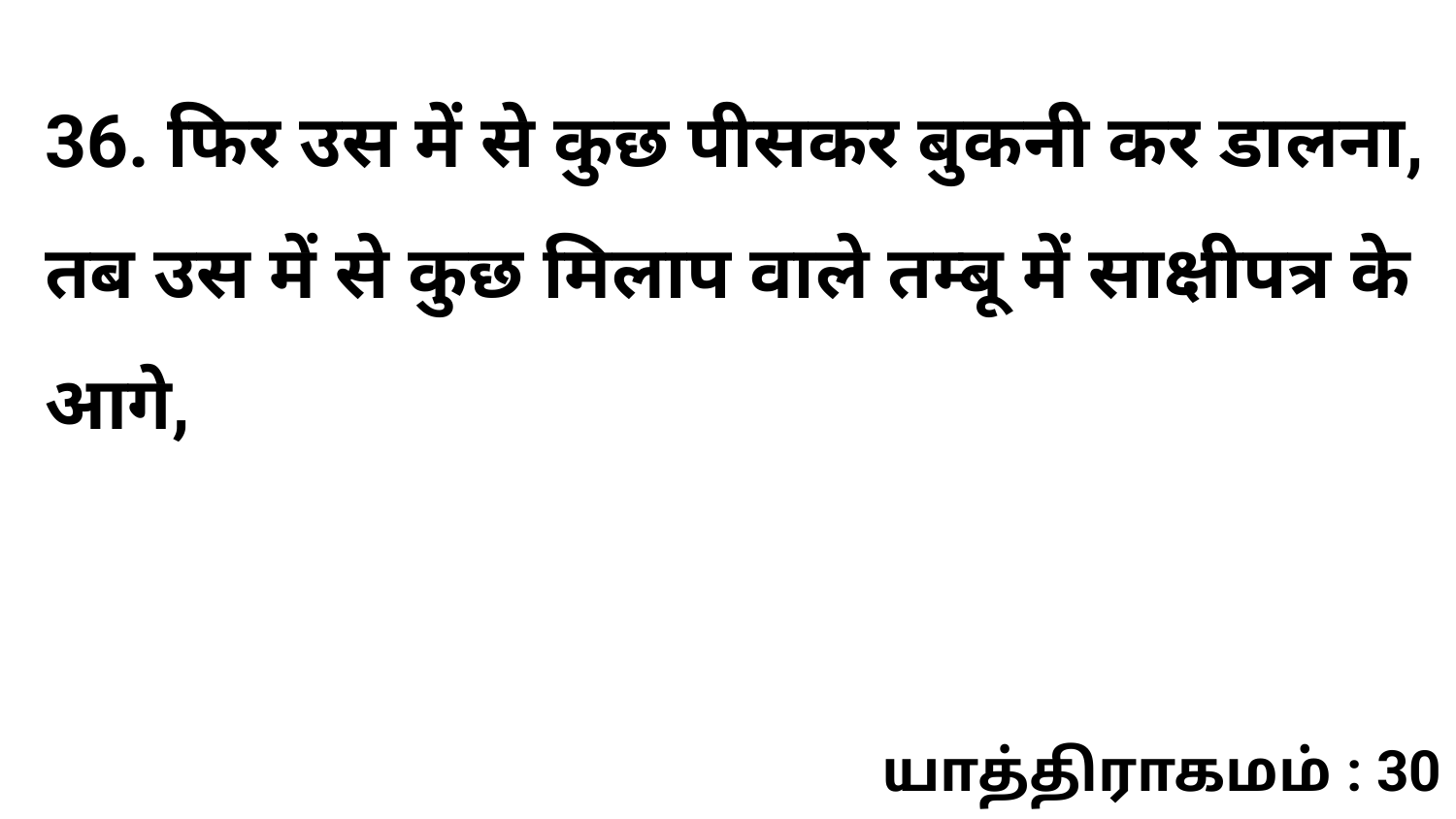

36. फिर उस में से कुछ पीसकर बुकनी कर डालना, तब उस में से कुछ मिलाप वाले तम्बू में साक्षीपत्र के आगे,
யாத்திராகமம் : 30